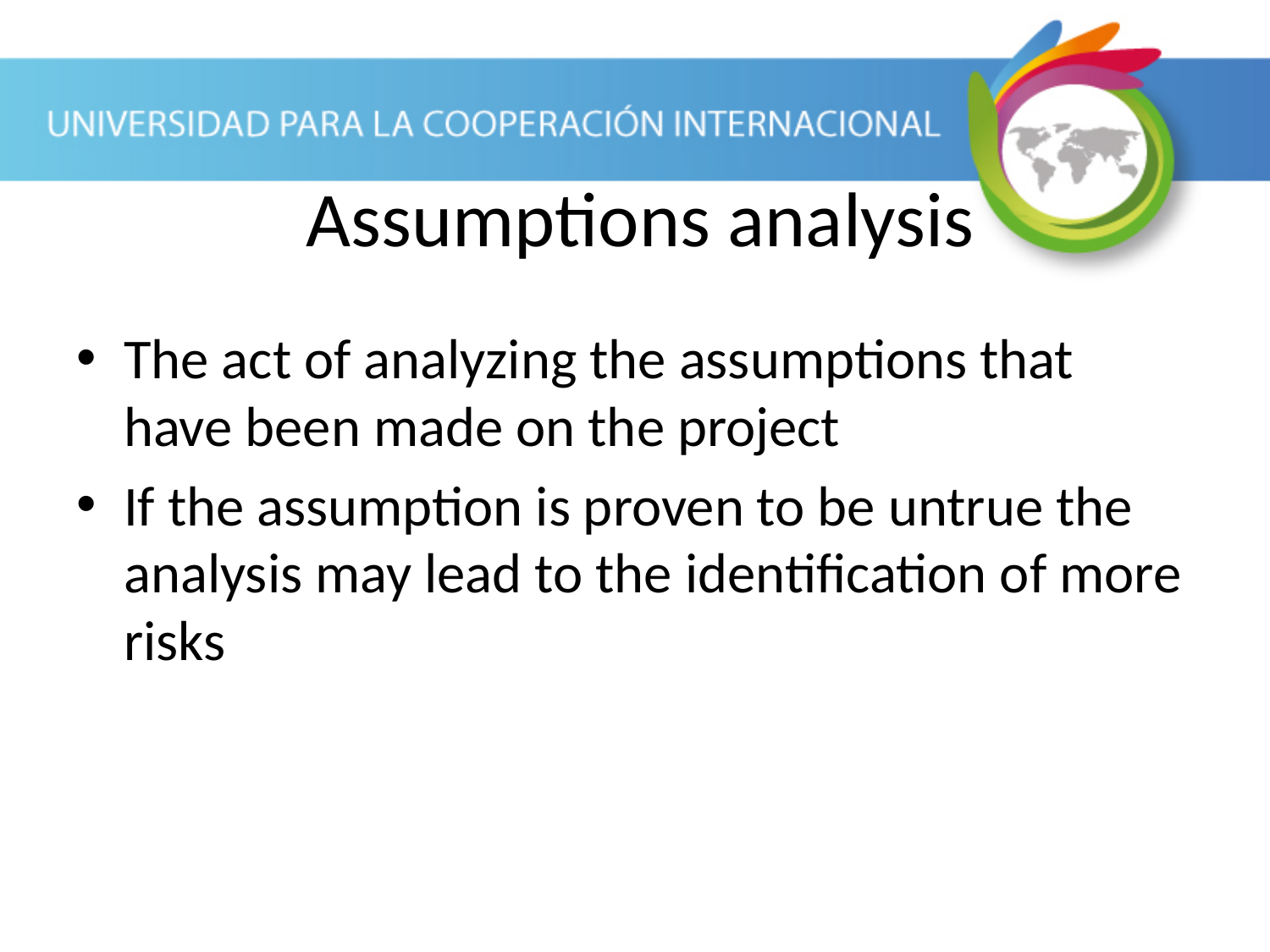

The act of analyzing the assumptions that have been made on the project
If the assumption is proven to be untrue the analysis may lead to the identification of more risks
Assumptions analysis